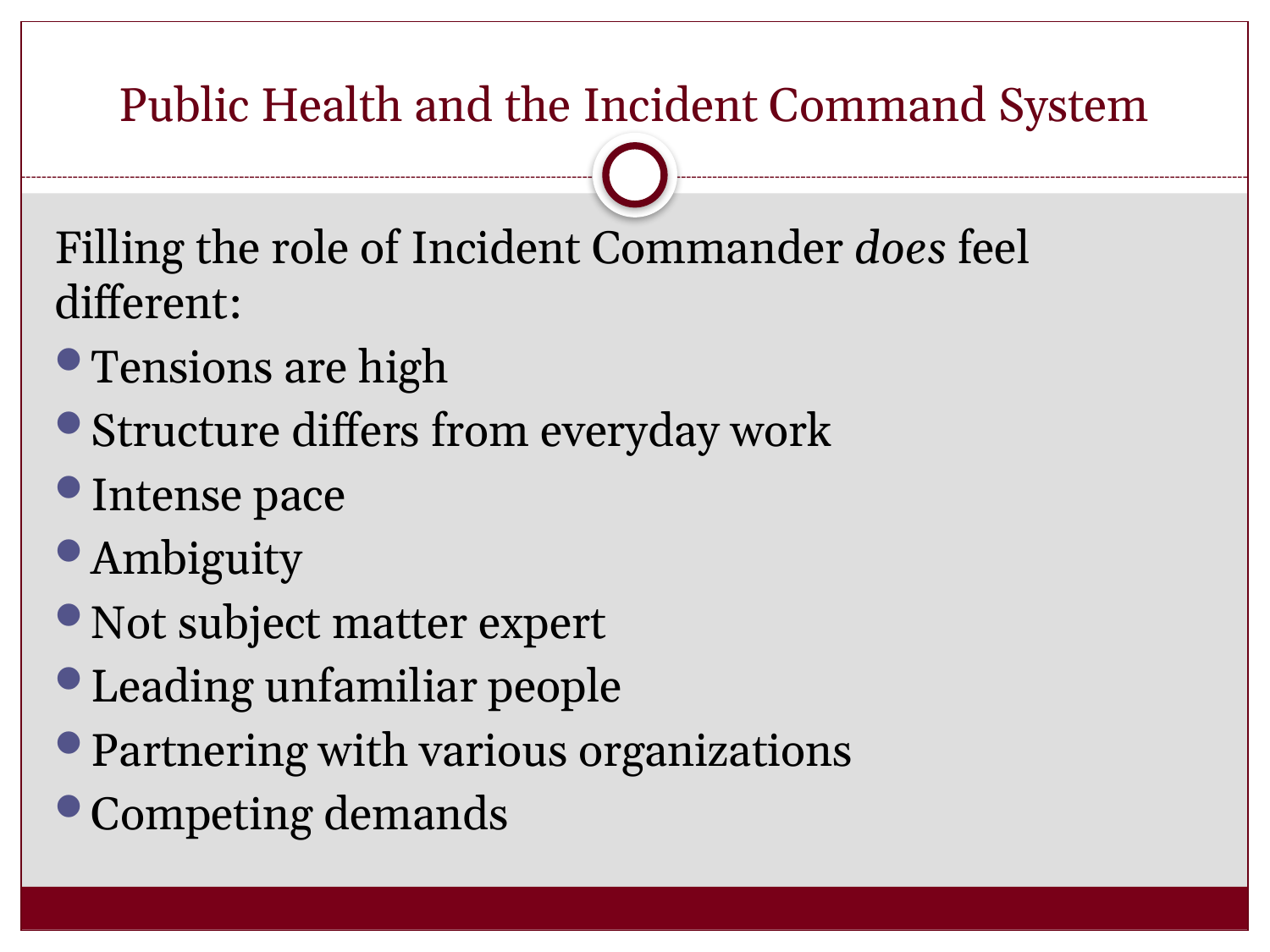

# Public Health and the Incident Command System
Filling the role of Incident Commander does feel different:
Tensions are high
Structure differs from everyday work
Intense pace
Ambiguity
Not subject matter expert
Leading unfamiliar people
Partnering with various organizations
Competing demands